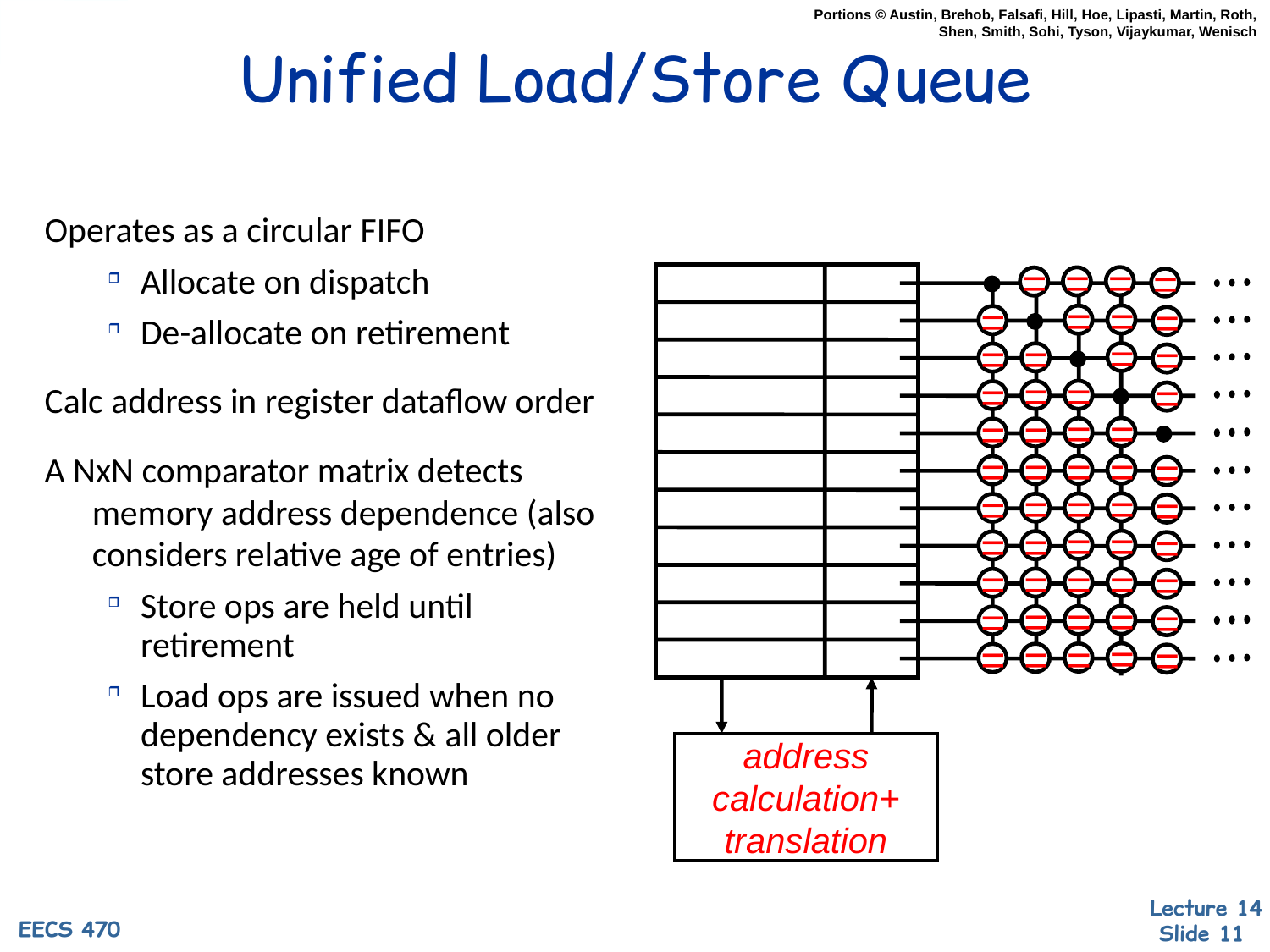

# Unified Load/Store Queue
Operates as a circular FIFO
Allocate on dispatch
De-allocate on retirement
Calc address in register dataflow order
A NxN comparator matrix detects memory address dependence (also considers relative age of entries)
Store ops are held until retirement
Load ops are issued when no dependency exists & all older store addresses known

=
=
=
=

=
=
=
=

=
=
=
=

=
=
=
=

=
=
=
=

=
=
=
=
=

=
=
=
=
=

=
=
=
=
=

=
=
=
=
=

=
=
=
=
=

=
=
=
=
=

address
calculation+
translation